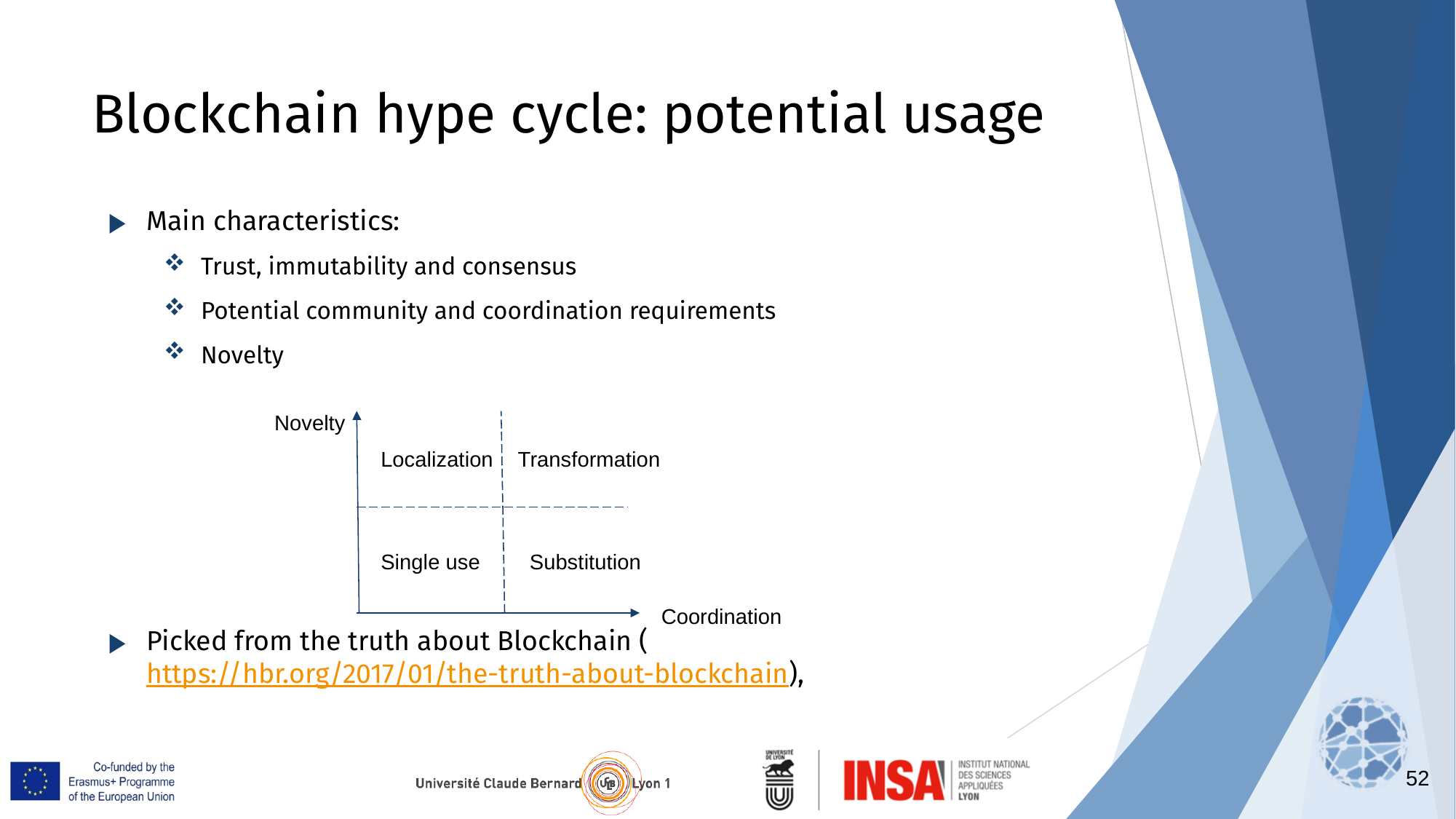

52
# Blockchain hype cycle: potential usage
Main characteristics:
Trust, immutability and consensus
Potential community and coordination requirements
Novelty

Picked from the truth about Blockchain (https://hbr.org/2017/01/the-truth-about-blockchain),
Novelty
Localization
Transformation
Single use
Substitution
Coordination